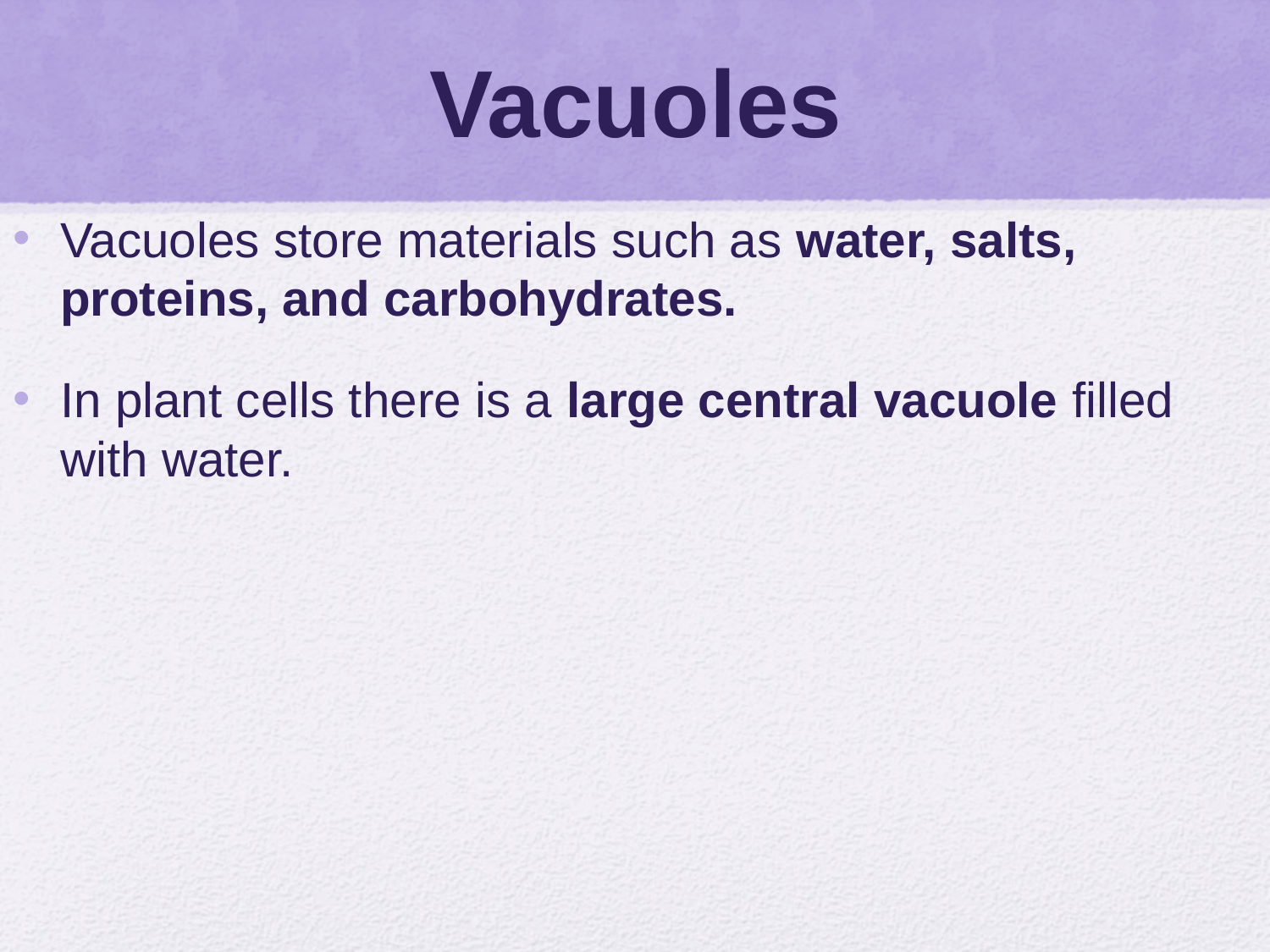

# Vacuoles
Vacuoles store materials such as water, salts, proteins, and carbohydrates.
In plant cells there is a large central vacuole filled with water.